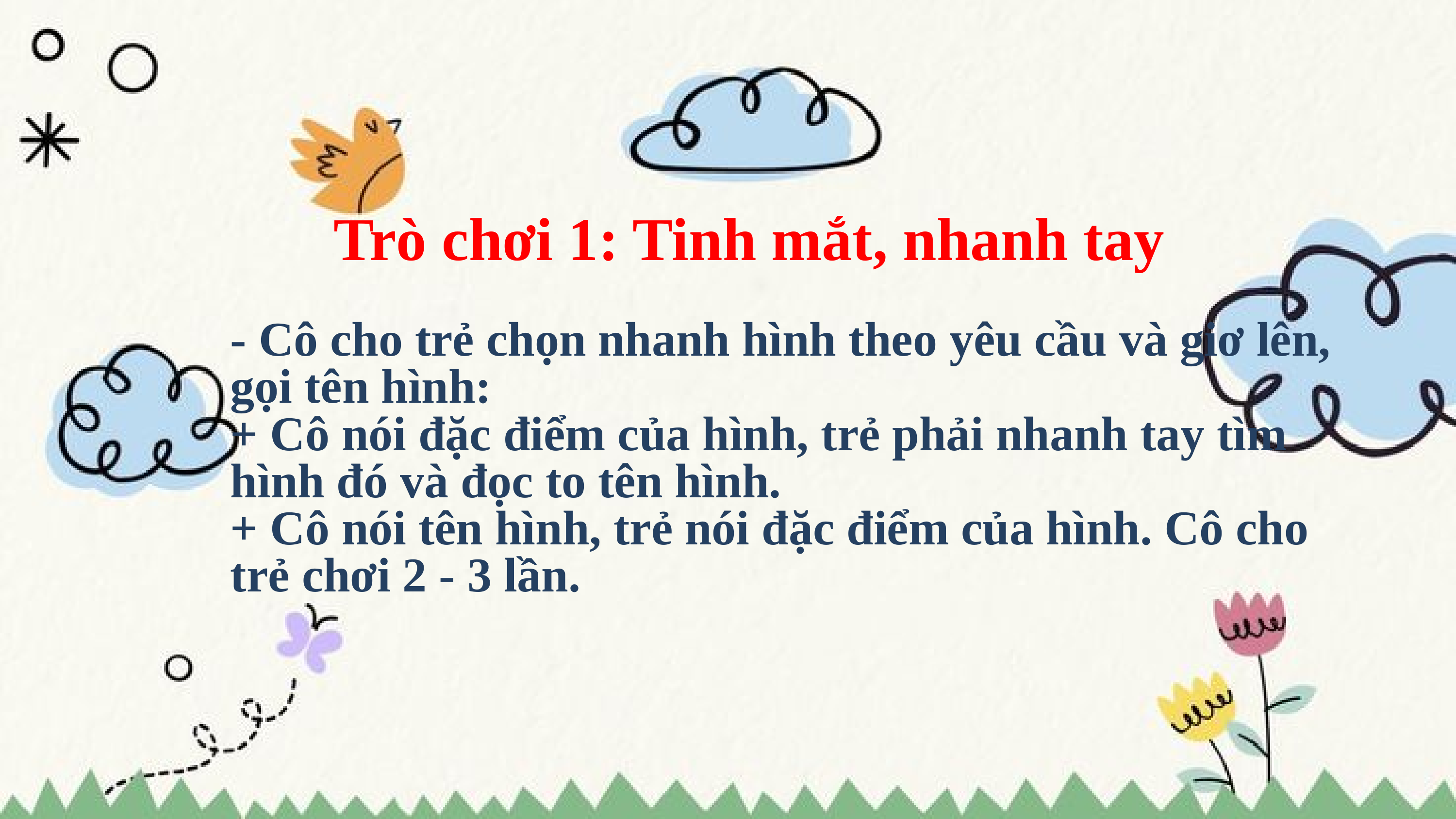

Trò chơi 1: Tinh mắt, nhanh tay
- Cô cho trẻ chọn nhanh hình theo yêu cầu và giơ lên, gọi tên hình:
+ Cô nói đặc điểm của hình, trẻ phải nhanh tay tìm hình đó và đọc to tên hình.
+ Cô nói tên hình, trẻ nói đặc điểm của hình. Cô cho trẻ chơi 2 - 3 lần.